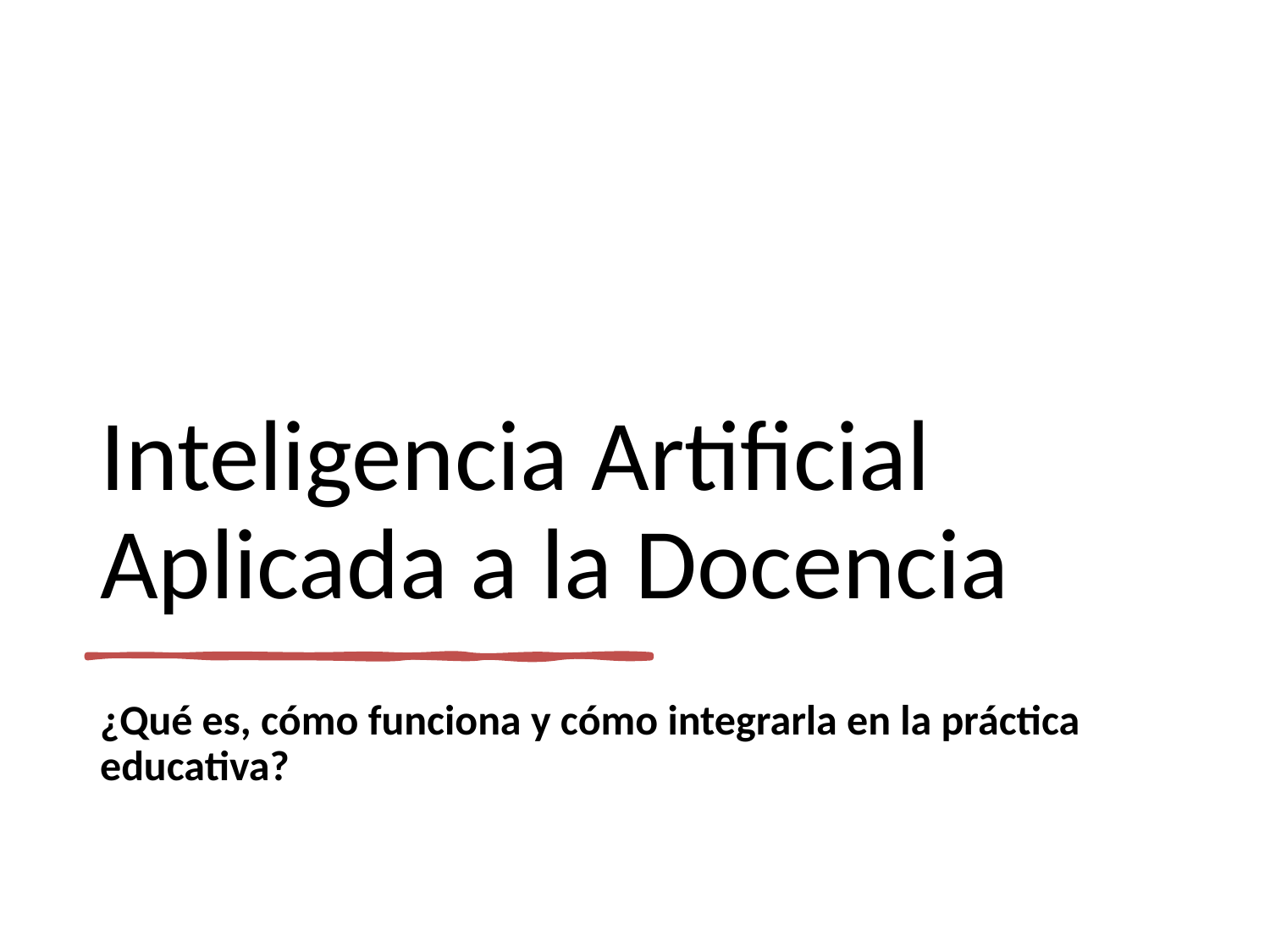

# Inteligencia Artificial Aplicada a la Docencia

¿Qué es, cómo funciona y cómo integrarla en la práctica educativa?